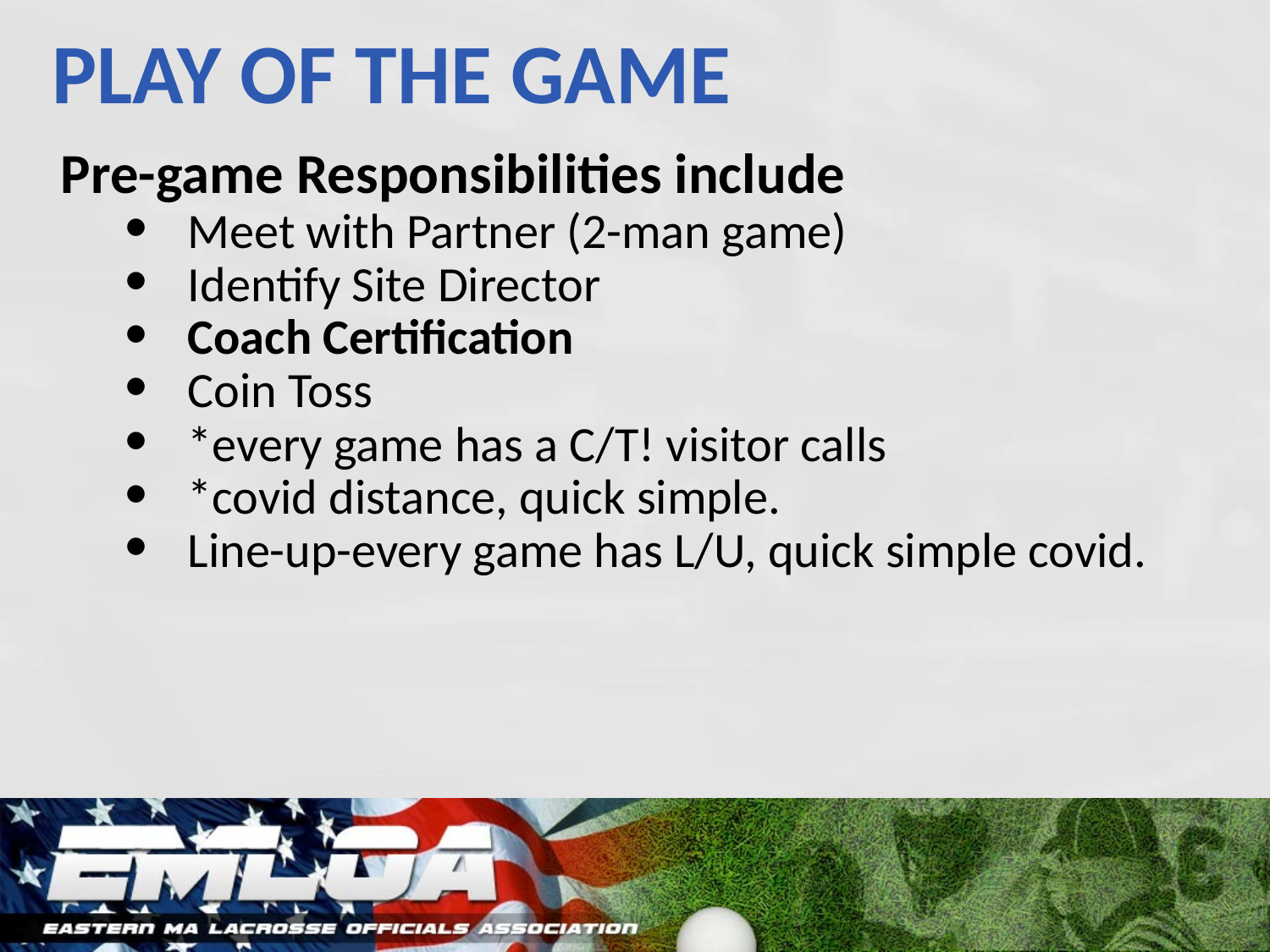

PLAY OF THE GAME
Pre-game Responsibilities include
Meet with Partner (2-man game)
Identify Site Director
Coach Certification
Coin Toss
*every game has a C/T! visitor calls
*covid distance, quick simple.
Line-up-every game has L/U, quick simple covid.